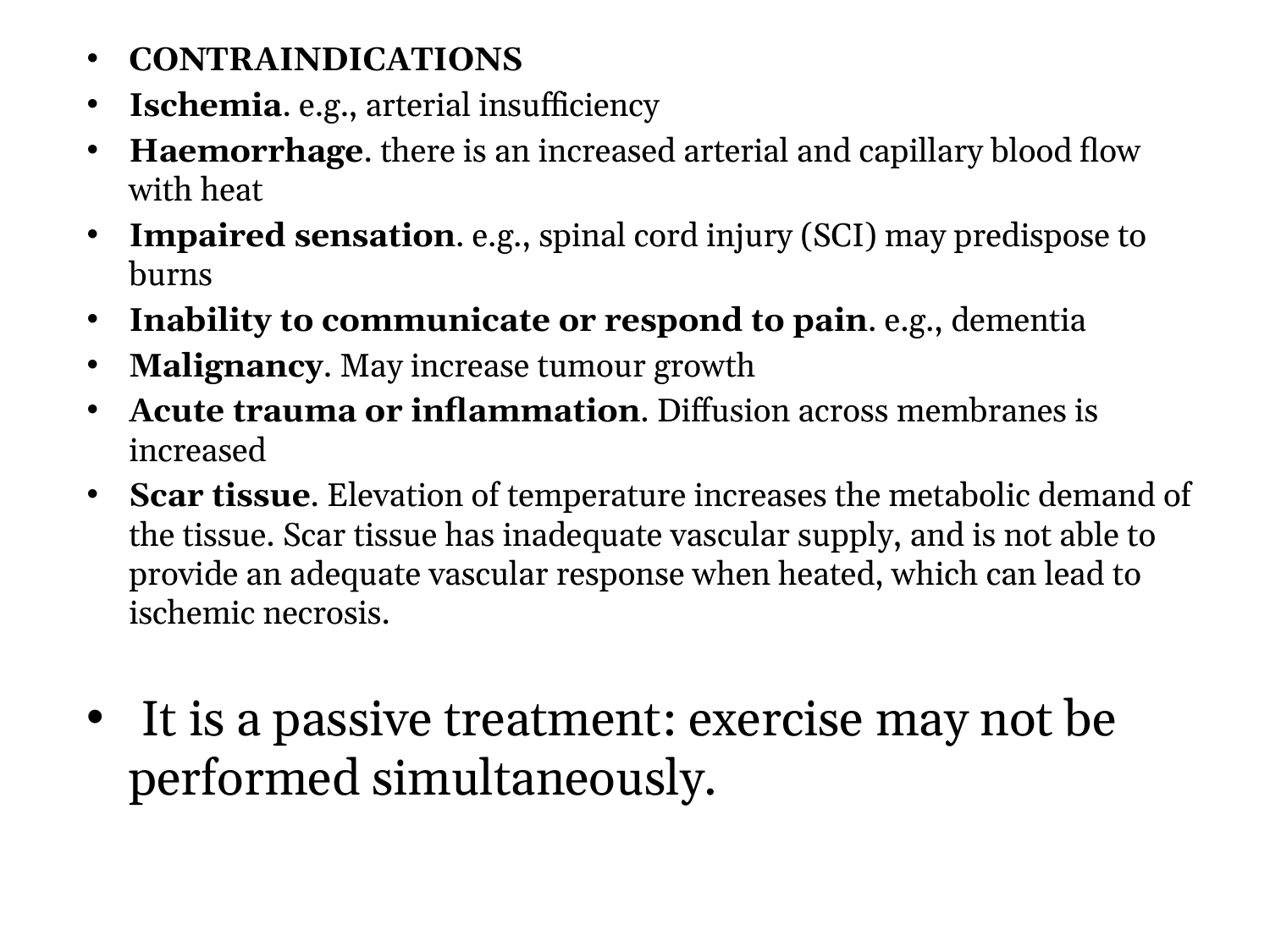

CONTRAINDICATIONS
Ischemia. e.g., arterial insufficiency
Haemorrhage. there is an increased arterial and capillary blood flow with heat
Impaired sensation. e.g., spinal cord injury (SCI) may predispose to burns
Inability to communicate or respond to pain. e.g., dementia
Malignancy. May increase tumour growth
Acute trauma or inflammation. Diffusion across membranes is increased
Scar tissue. Elevation of temperature increases the metabolic demand of the tissue. Scar tissue has inadequate vascular supply, and is not able to provide an adequate vascular response when heated, which can lead to ischemic necrosis.

 It is a passive treatment: exercise may not be performed simultaneously.